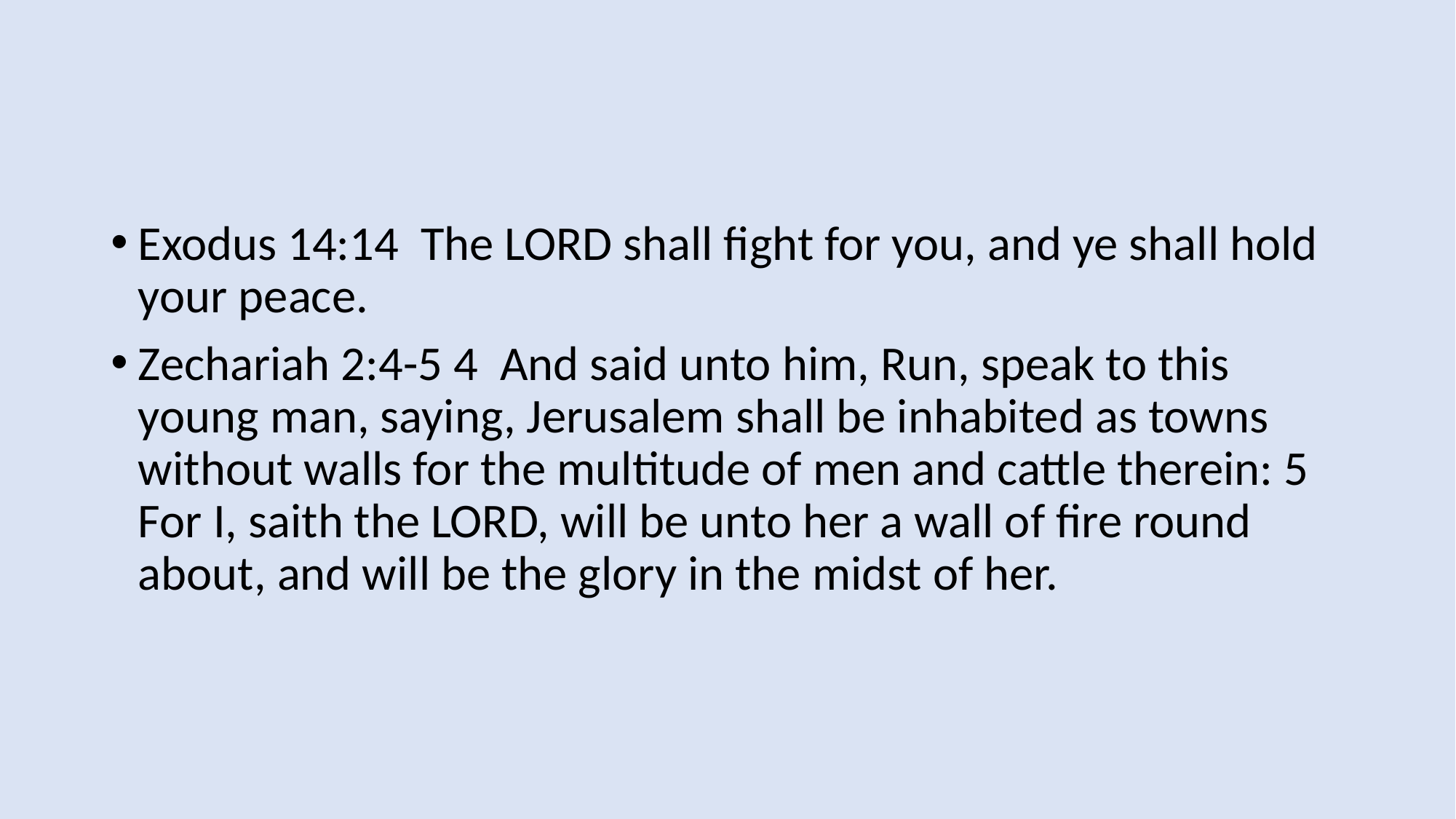

Exodus 14:14  The LORD shall fight for you, and ye shall hold your peace.
Zechariah 2:4-5 4  And said unto him, Run, speak to this young man, saying, Jerusalem shall be inhabited as towns without walls for the multitude of men and cattle therein: 5  For I, saith the LORD, will be unto her a wall of fire round about, and will be the glory in the midst of her.